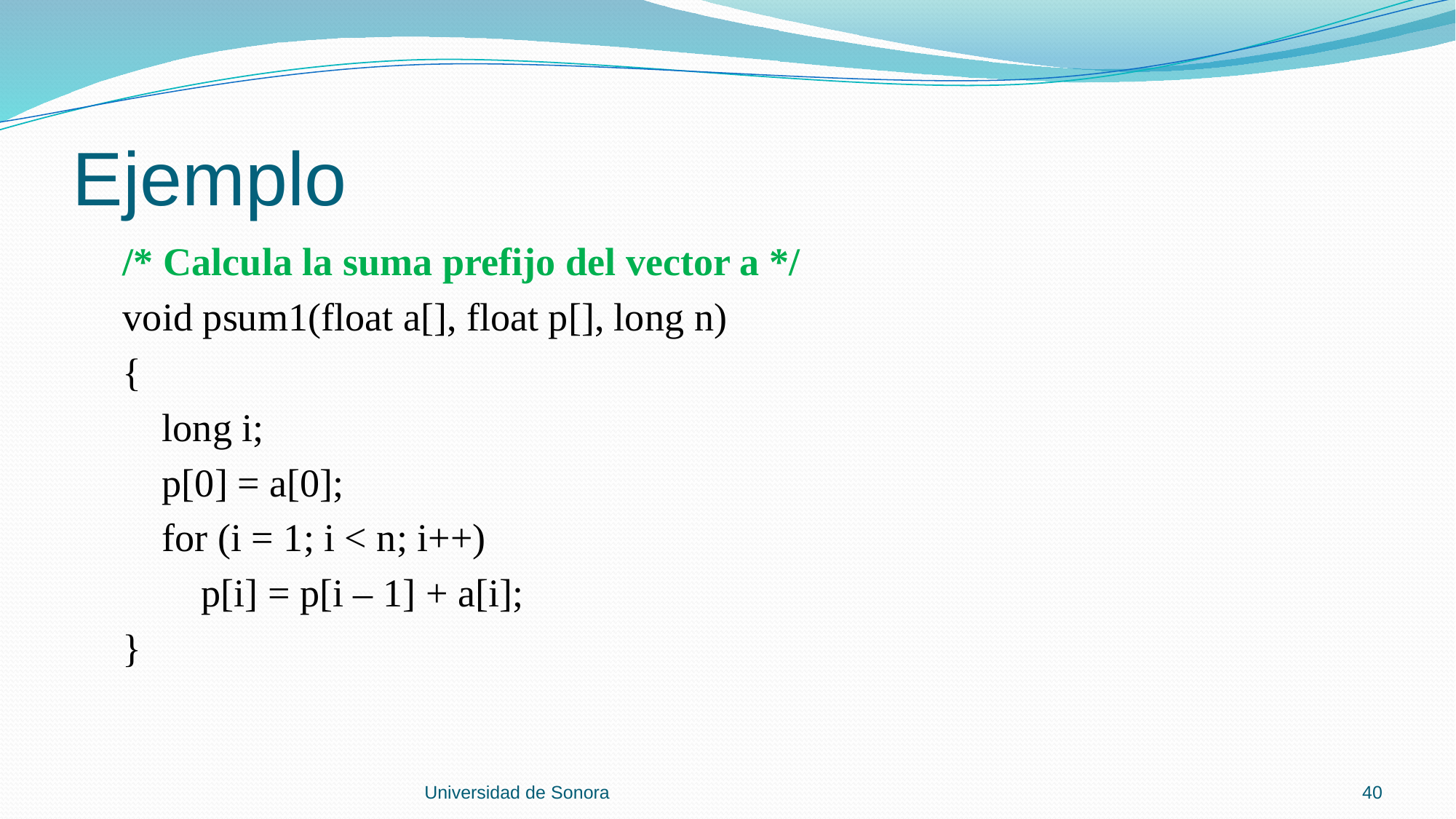

# Ejemplo
    /* Calcula la suma prefijo del vector a */
    void psum1(float a[], float p[], long n)
    {
        long i;
        p[0] = a[0];
        for (i = 1; i < n; i++)
            p[i] = p[i – 1] + a[i];
    }

Universidad de Sonora
40